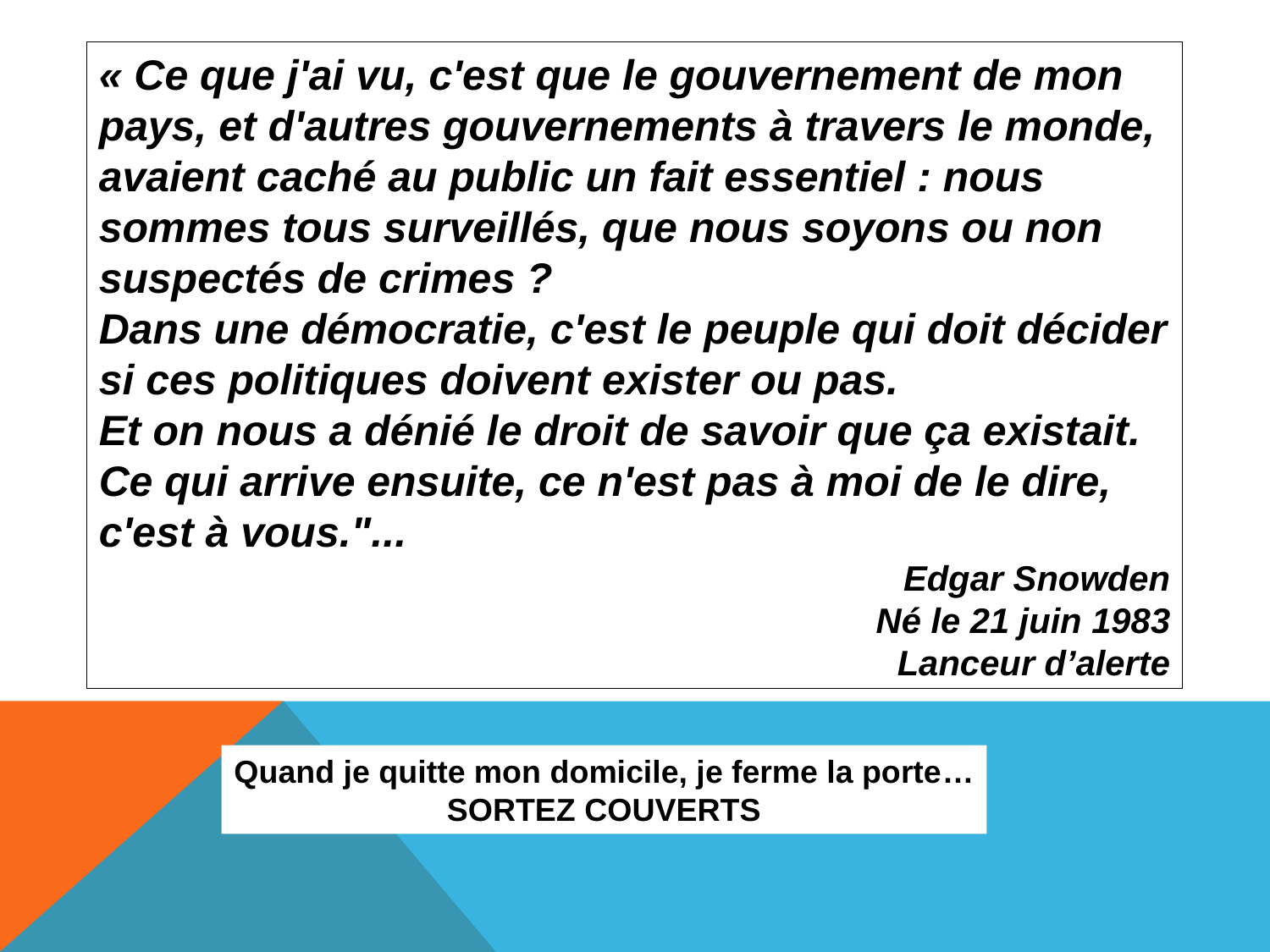

« Ce que j'ai vu, c'est que le gouvernement de mon pays, et d'autres gouvernements à travers le monde, avaient caché au public un fait essentiel : nous sommes tous surveillés, que nous soyons ou non suspectés de crimes ?
Dans une démocratie, c'est le peuple qui doit décider si ces politiques doivent exister ou pas.
Et on nous a dénié le droit de savoir que ça existait.
Ce qui arrive ensuite, ce n'est pas à moi de le dire, c'est à vous."...
Edgar Snowden
Né le 21 juin 1983
Lanceur d’alerte
Quand je quitte mon domicile, je ferme la porte…
SORTEZ COUVERTS